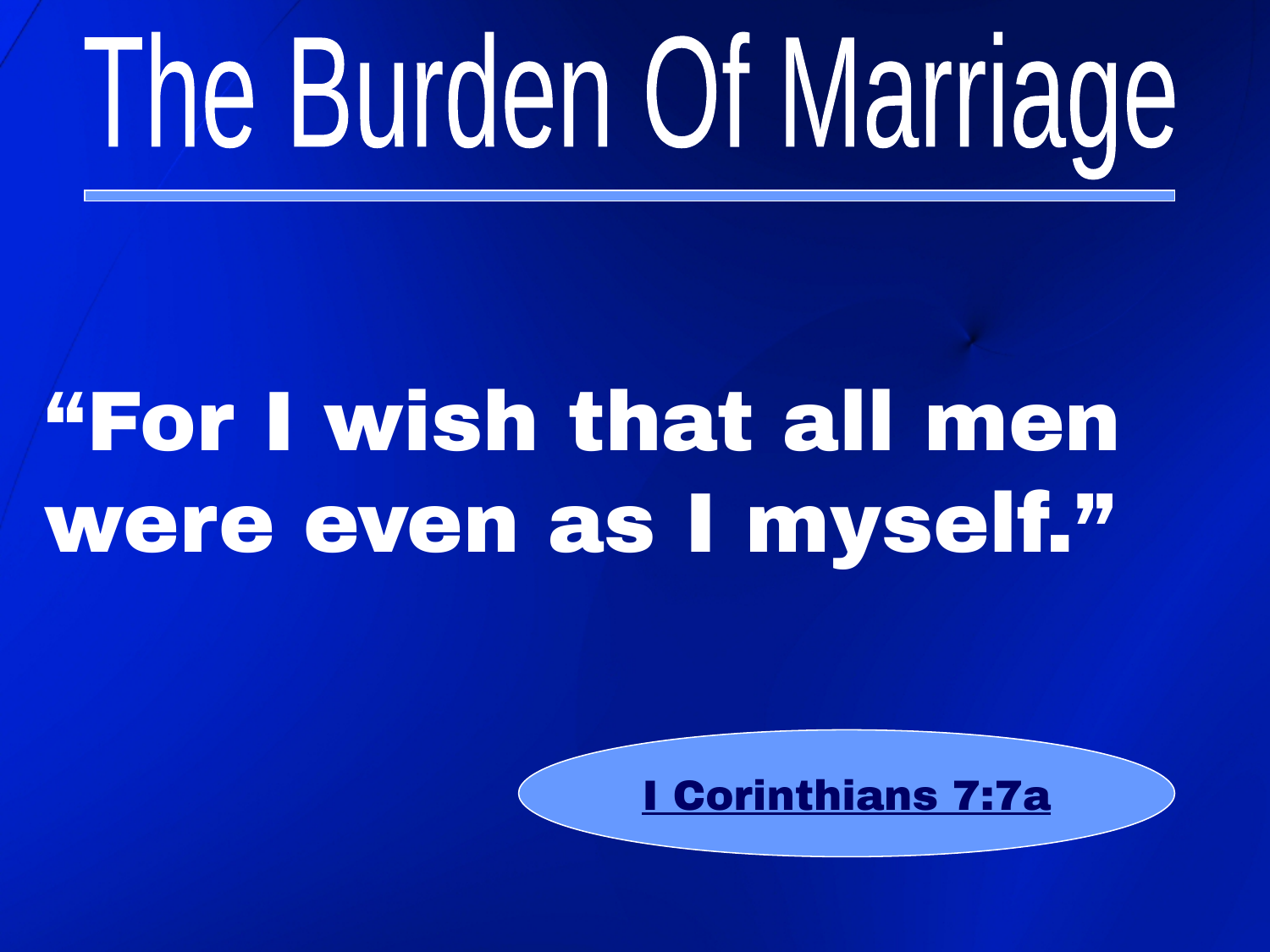

#
The Burden Of Marriage

“For I wish that all men were even as I myself.”
I Corinthians 7:7a